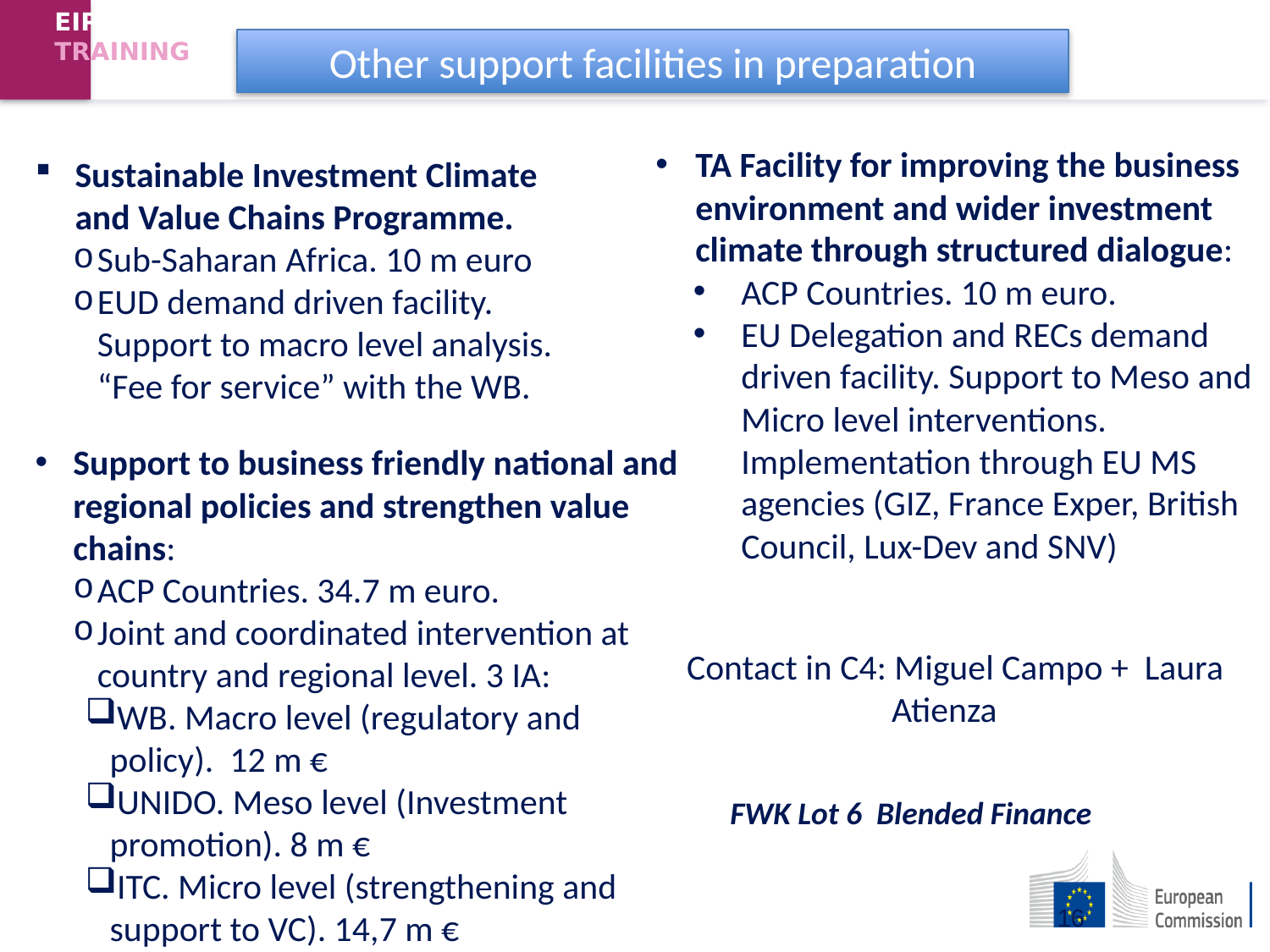

Other support facilities in preparation

TA Facility for improving the business environment and wider investment climate through structured dialogue:
ACP Countries. 10 m euro.
EU Delegation and RECs demand driven facility. Support to Meso and Micro level interventions. Implementation through EU MS agencies (GIZ, France Exper, British Council, Lux-Dev and SNV)
Sustainable Investment Climate and Value Chains Programme.
Sub-Saharan Africa. 10 m euro
EUD demand driven facility. Support to macro level analysis. “Fee for service” with the WB.

Support to business friendly national and regional policies and strengthen value chains:
ACP Countries. 34.7 m euro.
Joint and coordinated intervention at country and regional level. 3 IA:
WB. Macro level (regulatory and policy).  12 m €
UNIDO. Meso level (Investment promotion). 8 m €
ITC. Micro level (strengthening and support to VC). 14,7 m €
Contact in C4: Miguel Campo +  Laura Atienza
FWK Lot 6  Blended Finance
16